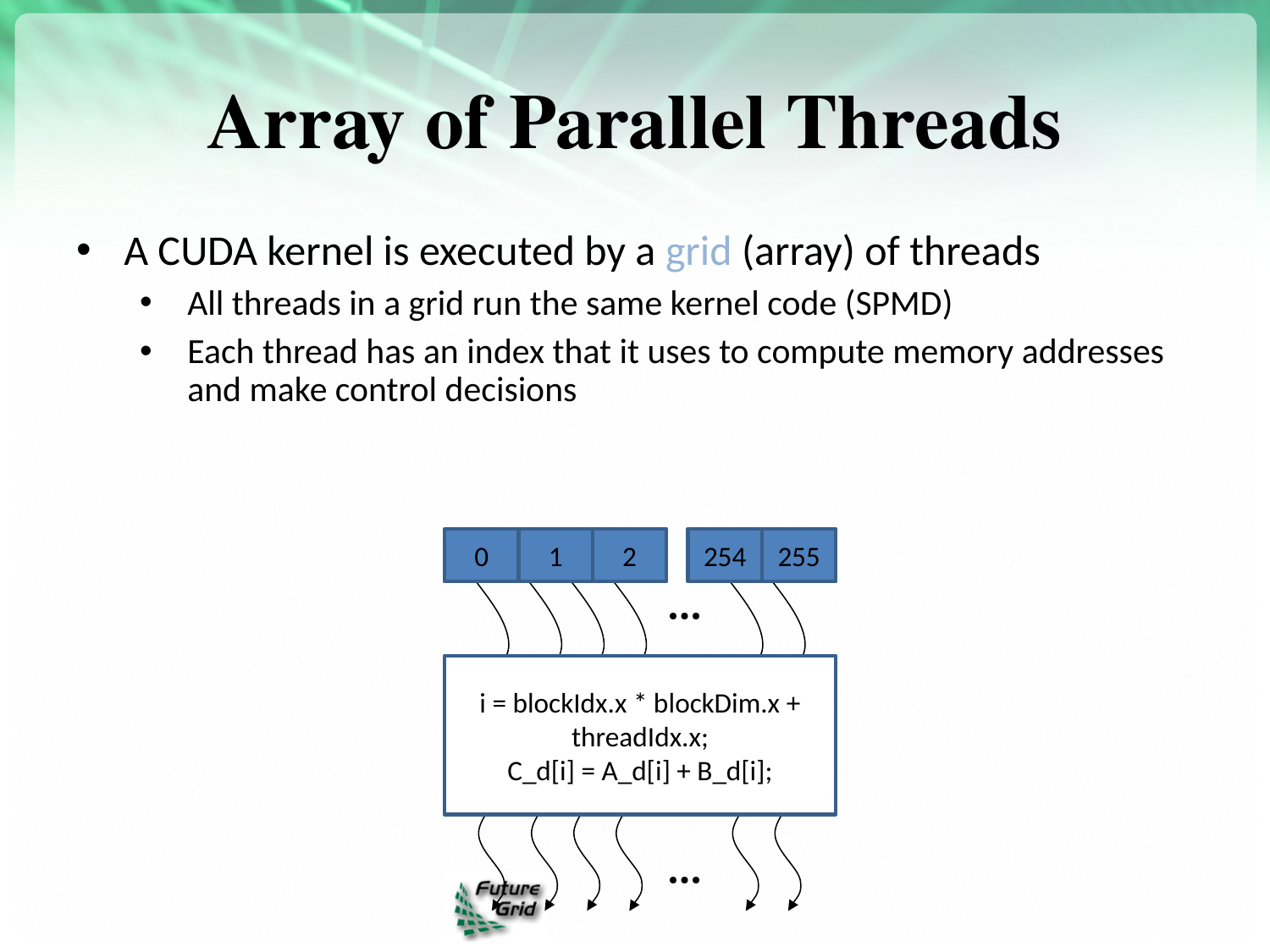

# Array of Parallel Threads
A CUDA kernel is executed by a grid (array) of threads
All threads in a grid run the same kernel code (SPMD)‏
Each thread has an index that it uses to compute memory addresses and make control decisions

0
1
2
254
255
…

i = blockIdx.x * blockDim.x + threadIdx.x;
C_d[i] = A_d[i] + B_d[i];
…